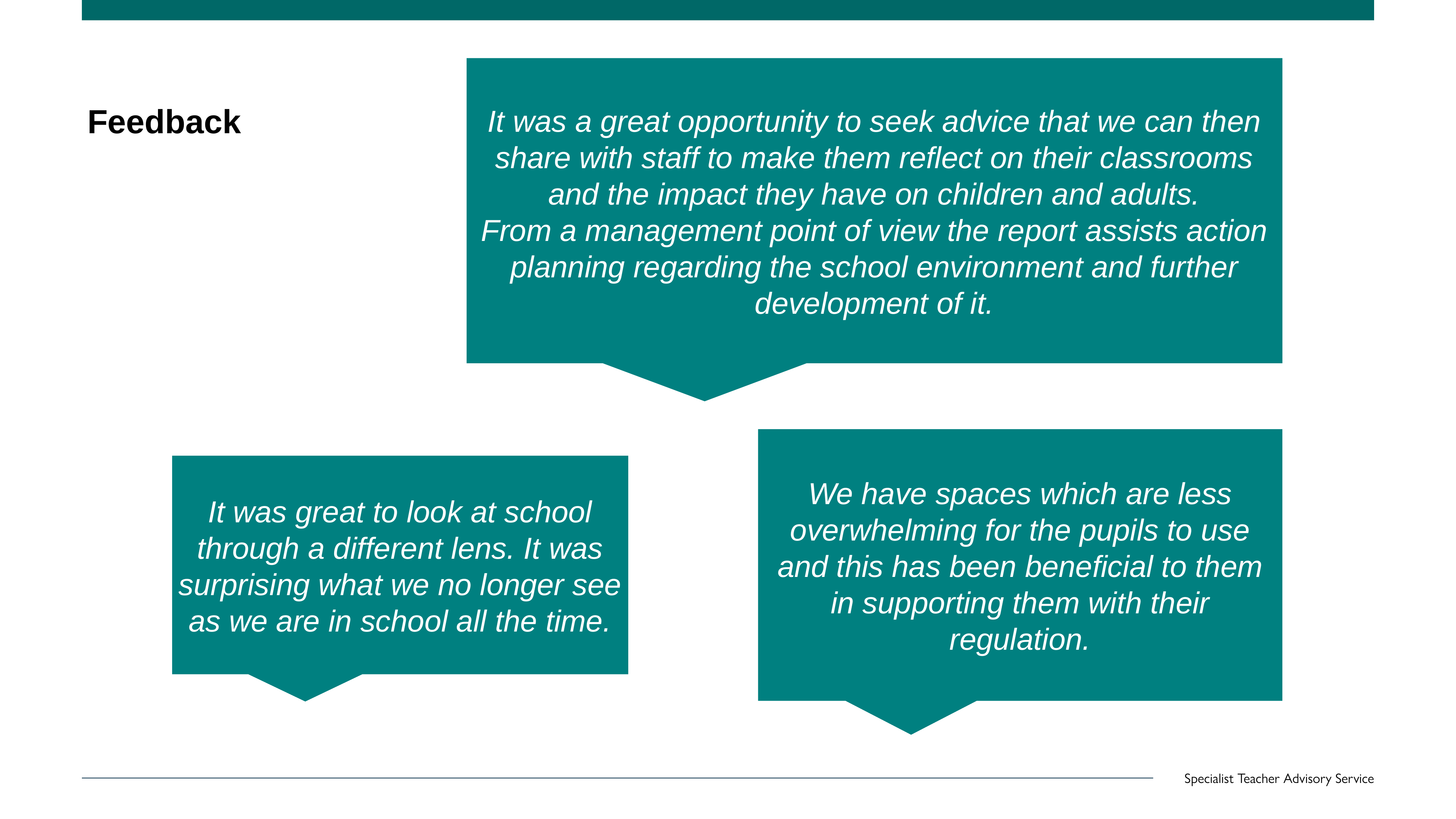

# Feedback
It was a great opportunity to seek advice that we can then share with staff to make them reflect on their classrooms and the impact they have on children and adults.
From a management point of view the report assists action planning regarding the school environment and further development of it.

We have spaces which are less overwhelming for the pupils to use and this has been beneficial to them in supporting them with their regulation.
It was great to look at school through a different lens. It was surprising what we no longer see as we are in school all the time.